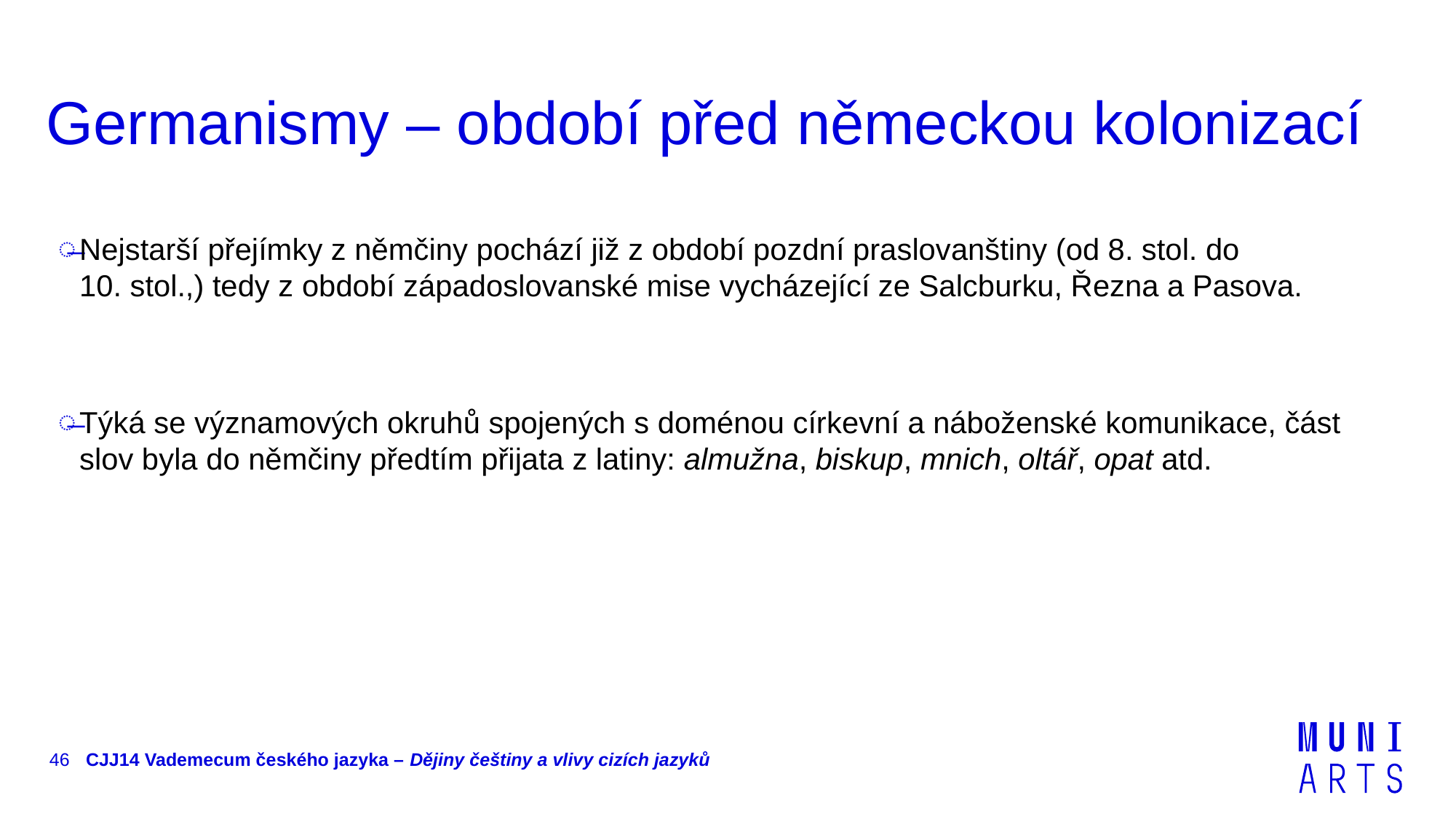

# Germanismy – období před německou kolonizací

Nejstarší přejímky z němčiny pochází již z období pozdní praslovanštiny (od 8. stol. do 10. stol.,) tedy z období západoslovanské mise vycházející ze Salcburku, Řezna a Pasova.

Týká se významových okruhů spojených s doménou církevní a náboženské komunikace, část slov byla do němčiny předtím přijata z latiny: almužna, biskup, mnich, oltář, opat atd.

46
CJJ14 Vademecum českého jazyka – Dějiny češtiny a vlivy cizích jazyků